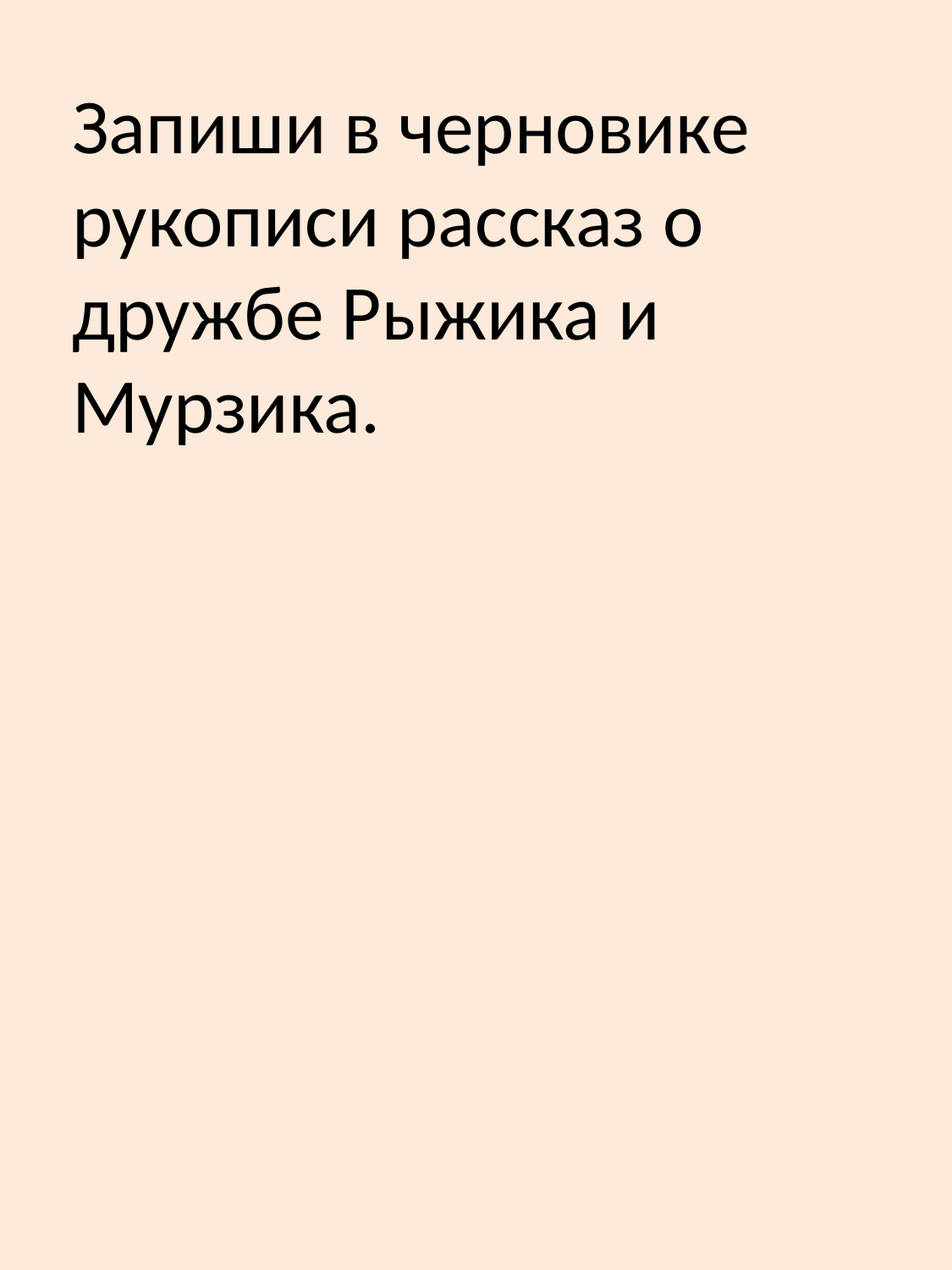

Запиши в черновике рукописи рассказ о дружбе Рыжика и Мурзика.